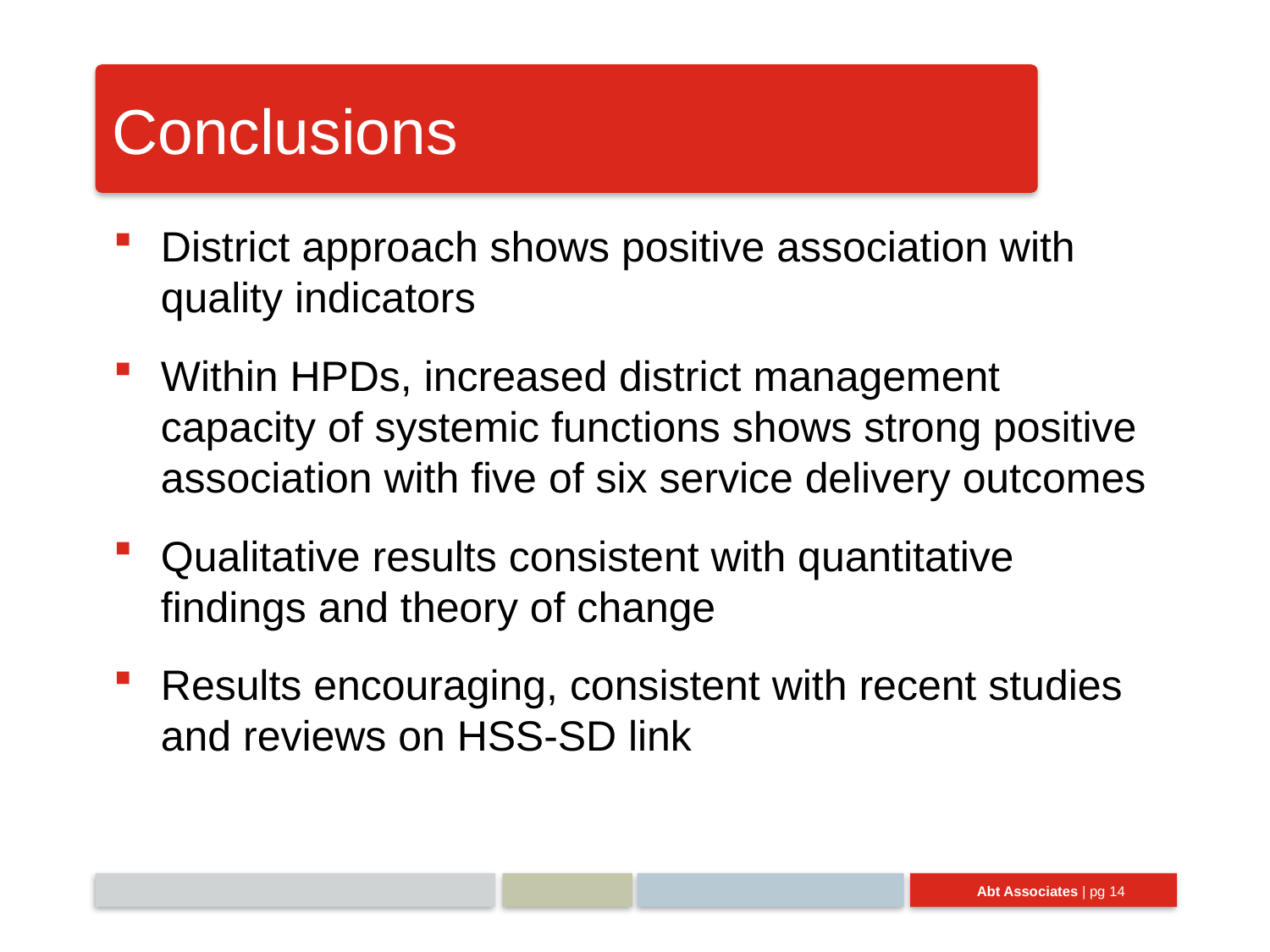

# Conclusions
District approach shows positive association with quality indicators
Within HPDs, increased district management capacity of systemic functions shows strong positive association with five of six service delivery outcomes
Qualitative results consistent with quantitative findings and theory of change
Results encouraging, consistent with recent studies and reviews on HSS-SD link